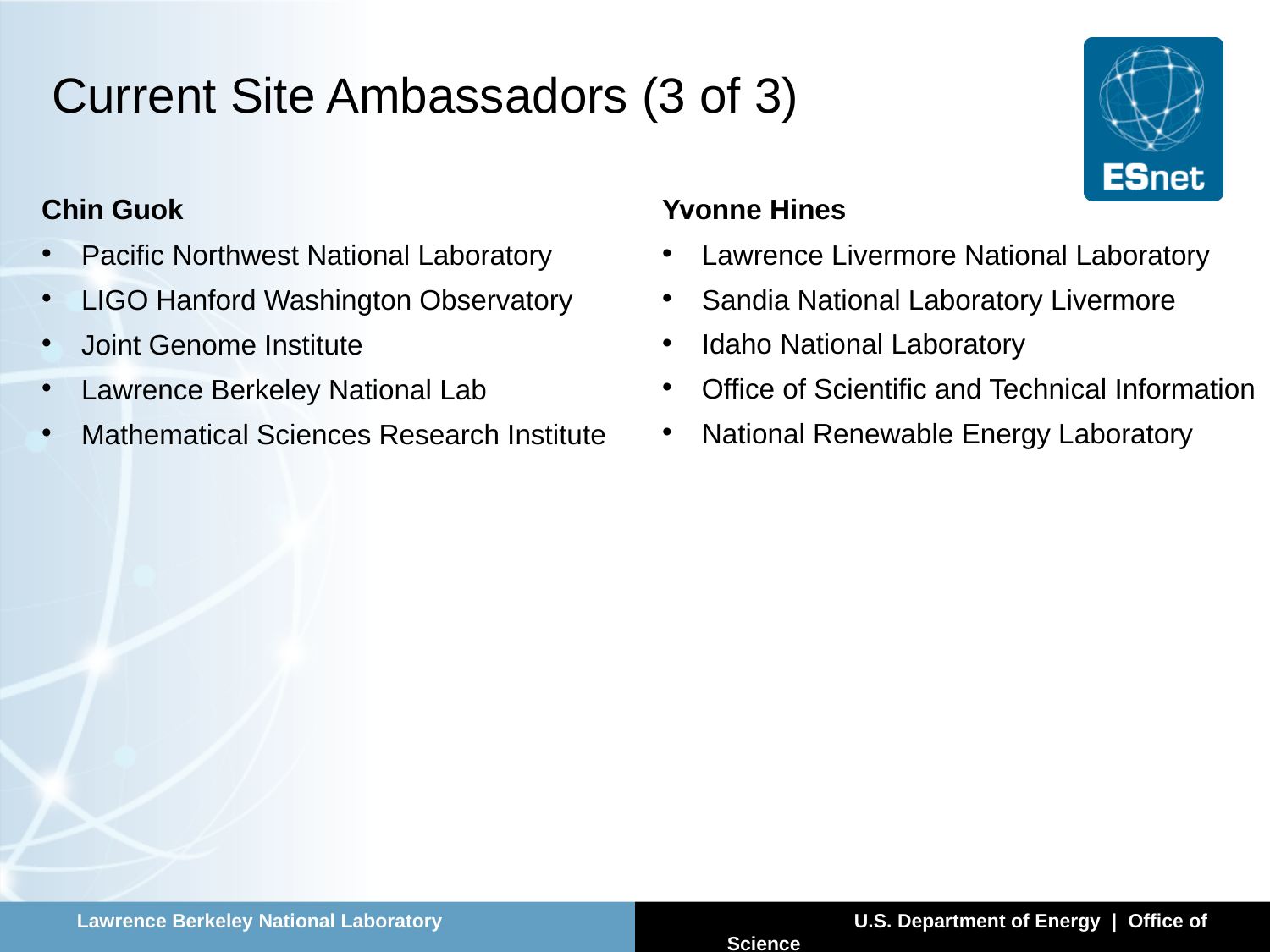

# Current Site Ambassadors (3 of 3)
Chin Guok
Pacific Northwest National Laboratory
LIGO Hanford Washington Observatory
Joint Genome Institute
Lawrence Berkeley National Lab
Mathematical Sciences Research Institute
Yvonne Hines
Lawrence Livermore National Laboratory
Sandia National Laboratory Livermore
Idaho National Laboratory
Office of Scientific and Technical Information
National Renewable Energy Laboratory